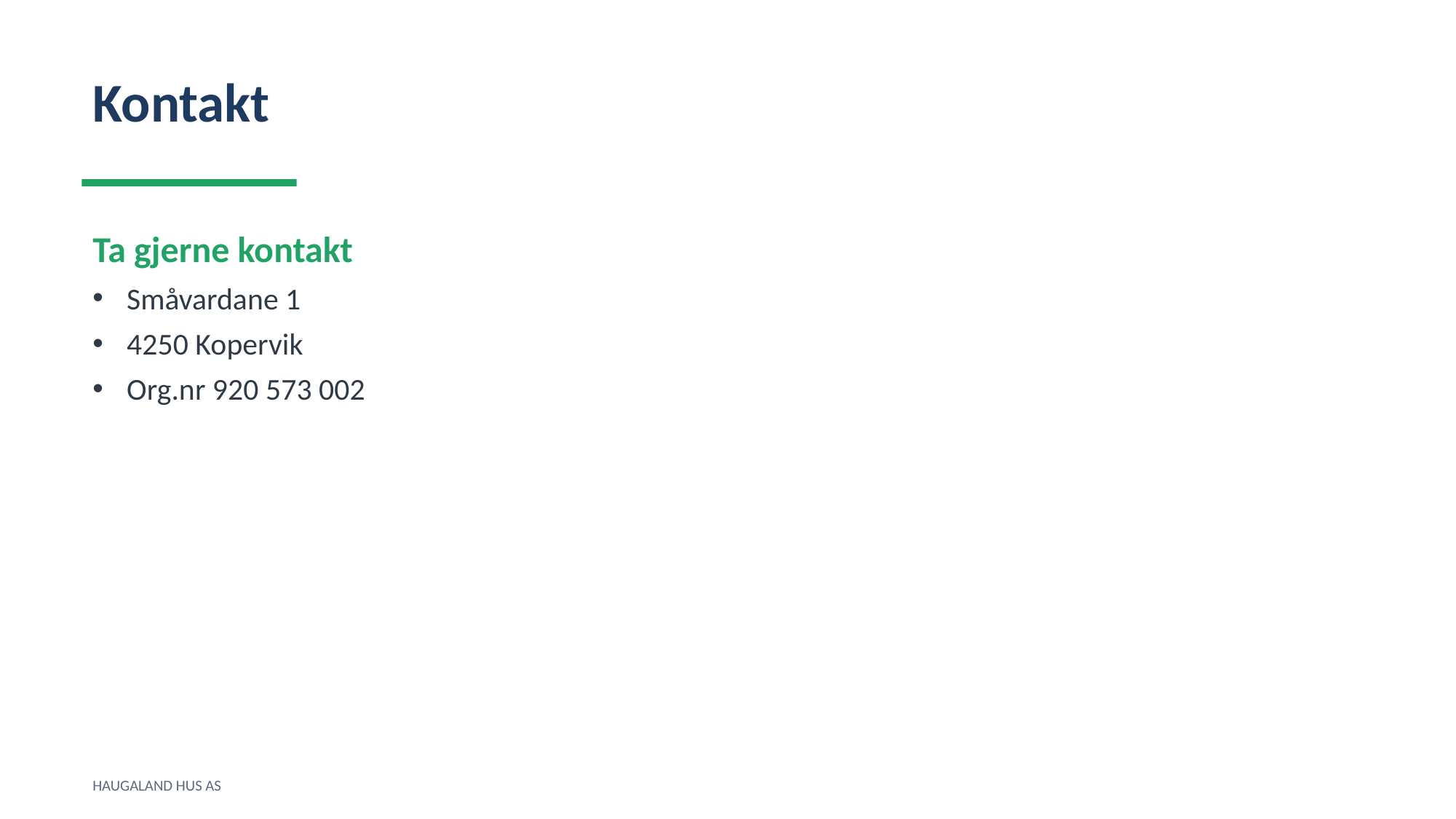

Kontakt

Ta gjerne kontakt
Småvardane 1
4250 Kopervik
Org.nr 920 573 002
HAUGALAND HUS AS